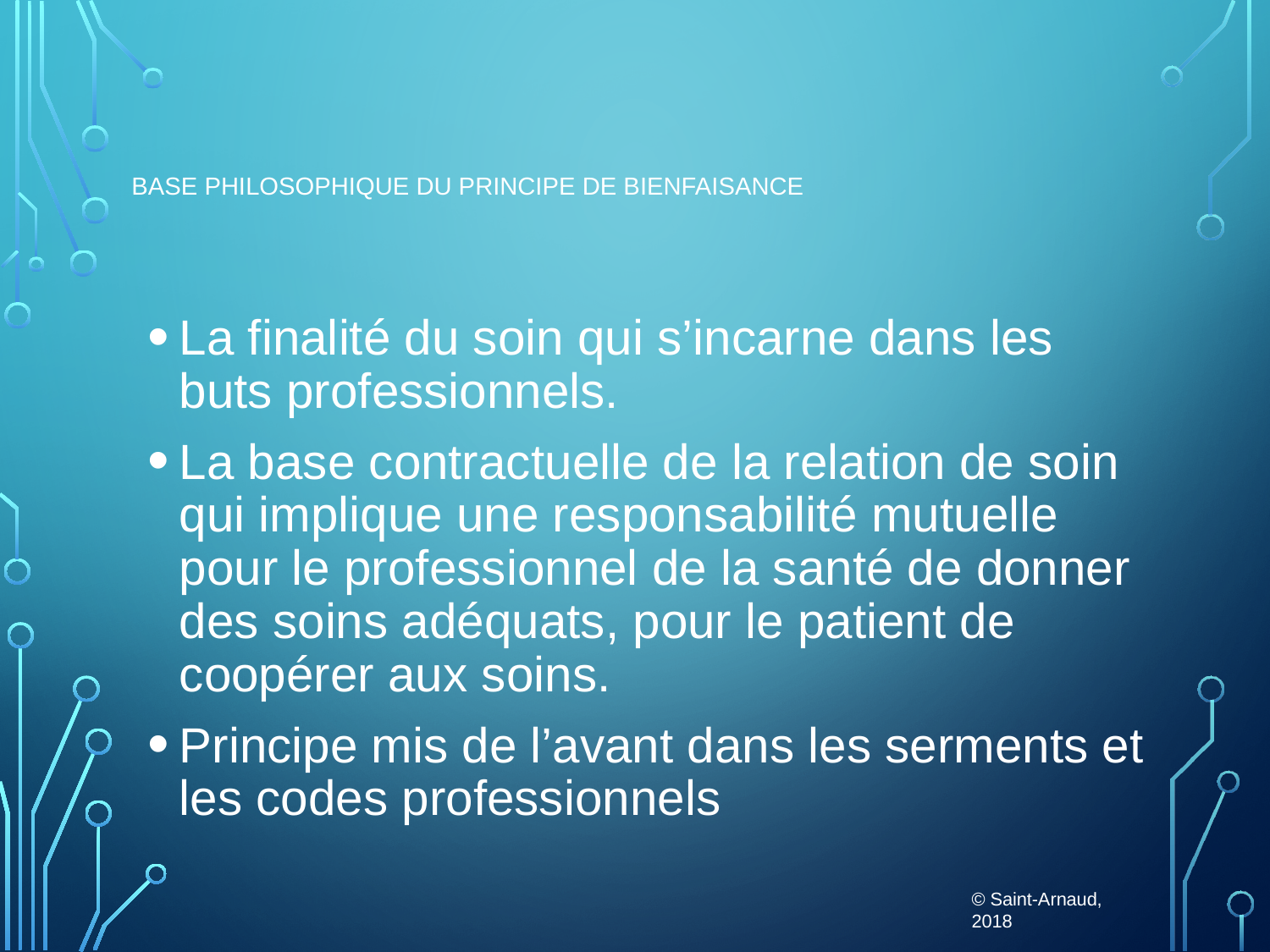

# Base philosophique du principe de bienfaisance
La finalité du soin qui s’incarne dans les buts professionnels.
La base contractuelle de la relation de soin qui implique une responsabilité mutuelle pour le professionnel de la santé de donner des soins adéquats, pour le patient de coopérer aux soins.
Principe mis de l’avant dans les serments et les codes professionnels

© Saint-Arnaud,   2018